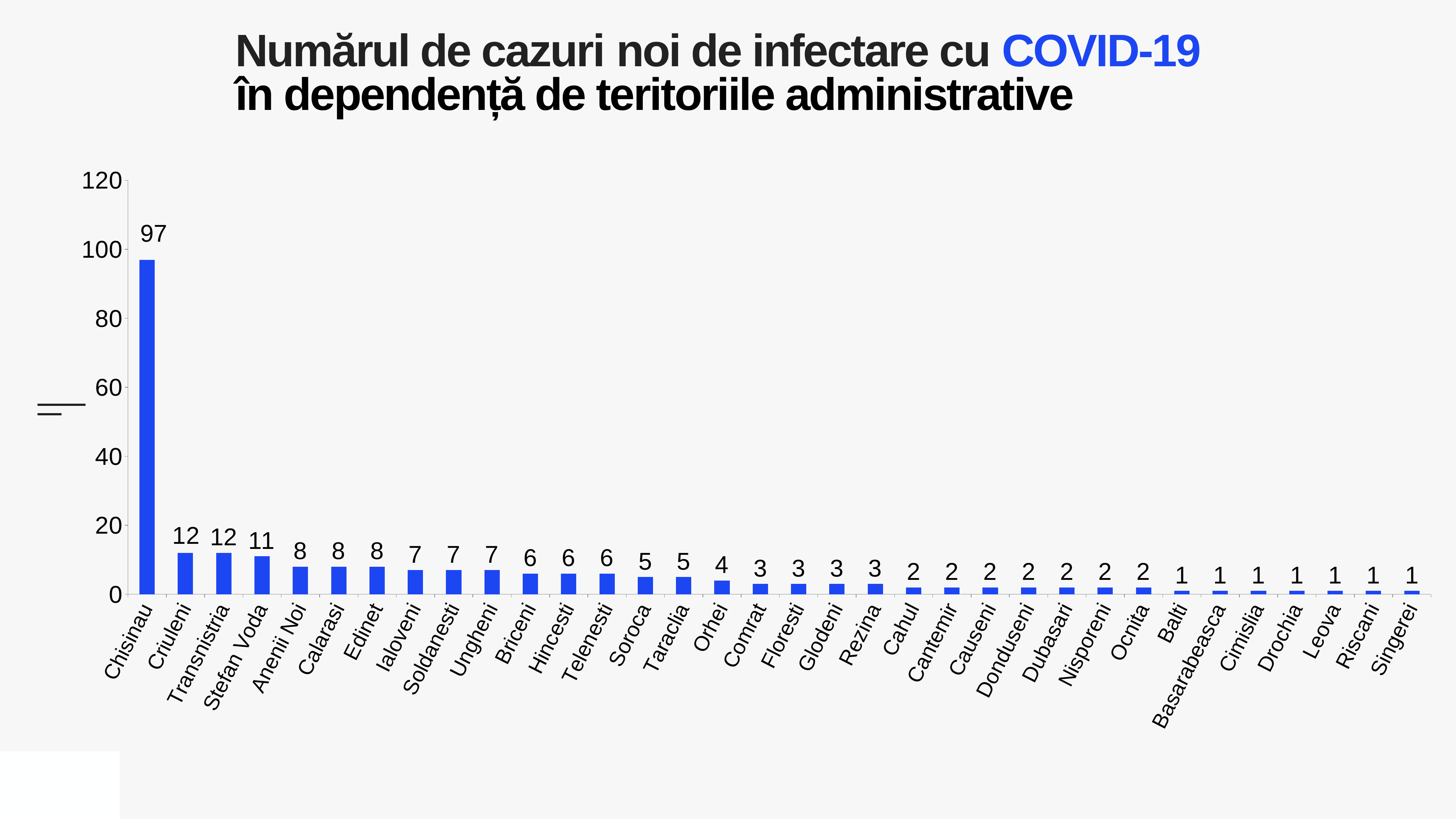

Numărul de cazuri noi de infectare cu COVID-19
în dependență de teritoriile administrative

### Chart

| Category | Cazuri |
|---|---|
| Chisinau | 97.0 |
| Criuleni | 12.0 |
| Transnistria | 12.0 |
| Stefan Voda | 11.0 |
| Anenii Noi | 8.0 |
| Calarasi | 8.0 |
| Edinet | 8.0 |
| Ialoveni | 7.0 |
| Soldanesti | 7.0 |
| Ungheni | 7.0 |
| Briceni | 6.0 |
| Hincesti | 6.0 |
| Telenesti | 6.0 |
| Soroca | 5.0 |
| Taraclia | 5.0 |
| Orhei | 4.0 |
| Comrat | 3.0 |
| Floresti | 3.0 |
| Glodeni | 3.0 |
| Rezina | 3.0 |
| Cahul | 2.0 |
| Cantemir | 2.0 |
| Causeni | 2.0 |
| Donduseni | 2.0 |
| Dubasari | 2.0 |
| Nisporeni | 2.0 |
| Ocnita | 2.0 |
| Balti | 1.0 |
| Basarabeasca | 1.0 |
| Cimislia | 1.0 |
| Drochia | 1.0 |
| Leova | 1.0 |
| Riscani | 1.0 |
| Singerei | 1.0 |